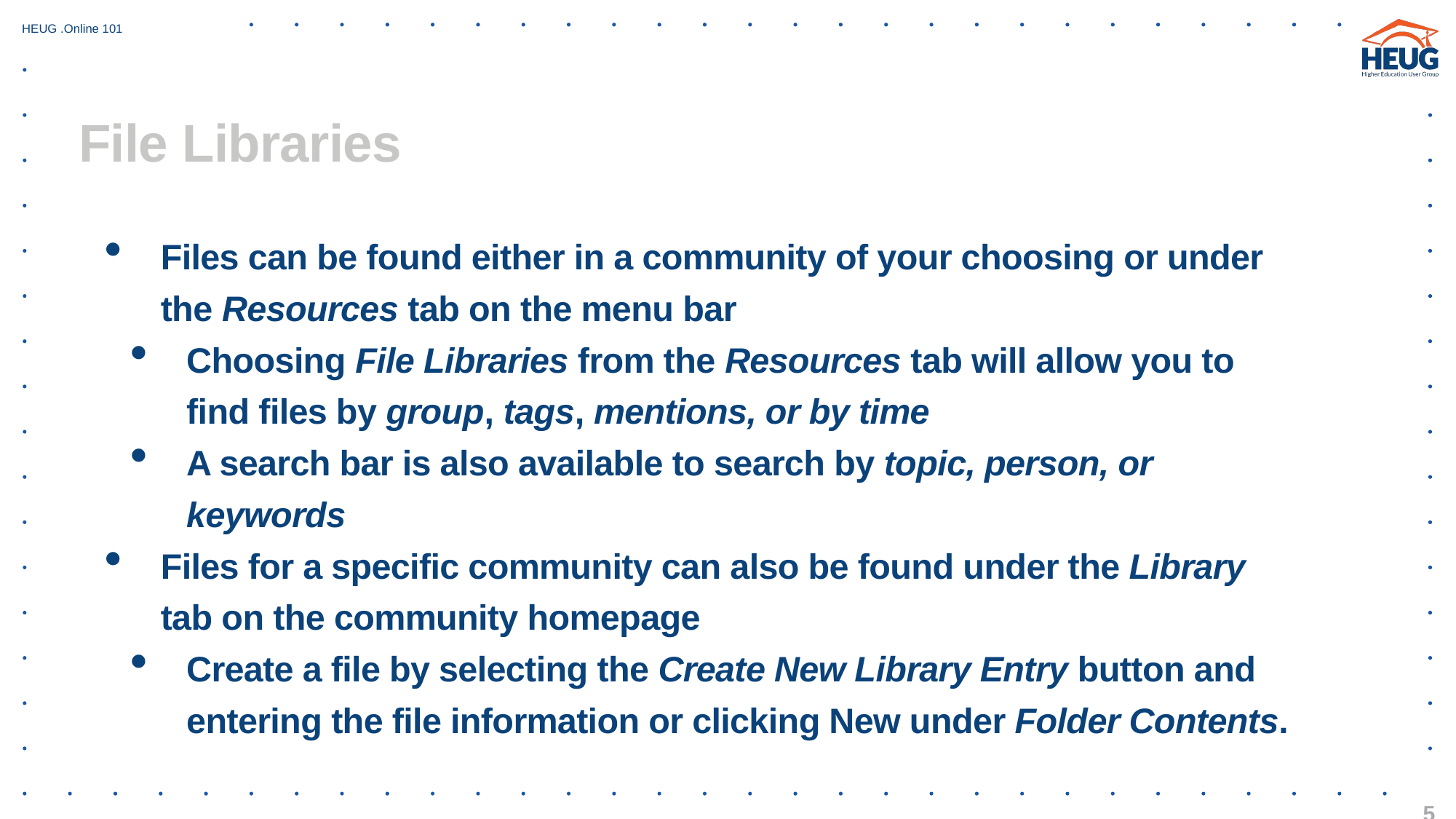

File Libraries

Files can be found either in a community of your choosing or under the Resources tab on the menu bar
Choosing File Libraries from the Resources tab will allow you to find files by group, tags, mentions, or by time
A search bar is also available to search by topic, person, or keywords
Files for a specific community can also be found under the Library tab on the community homepage
Create a file by selecting the Create New Library Entry button and entering the file information or clicking New under Folder Contents.